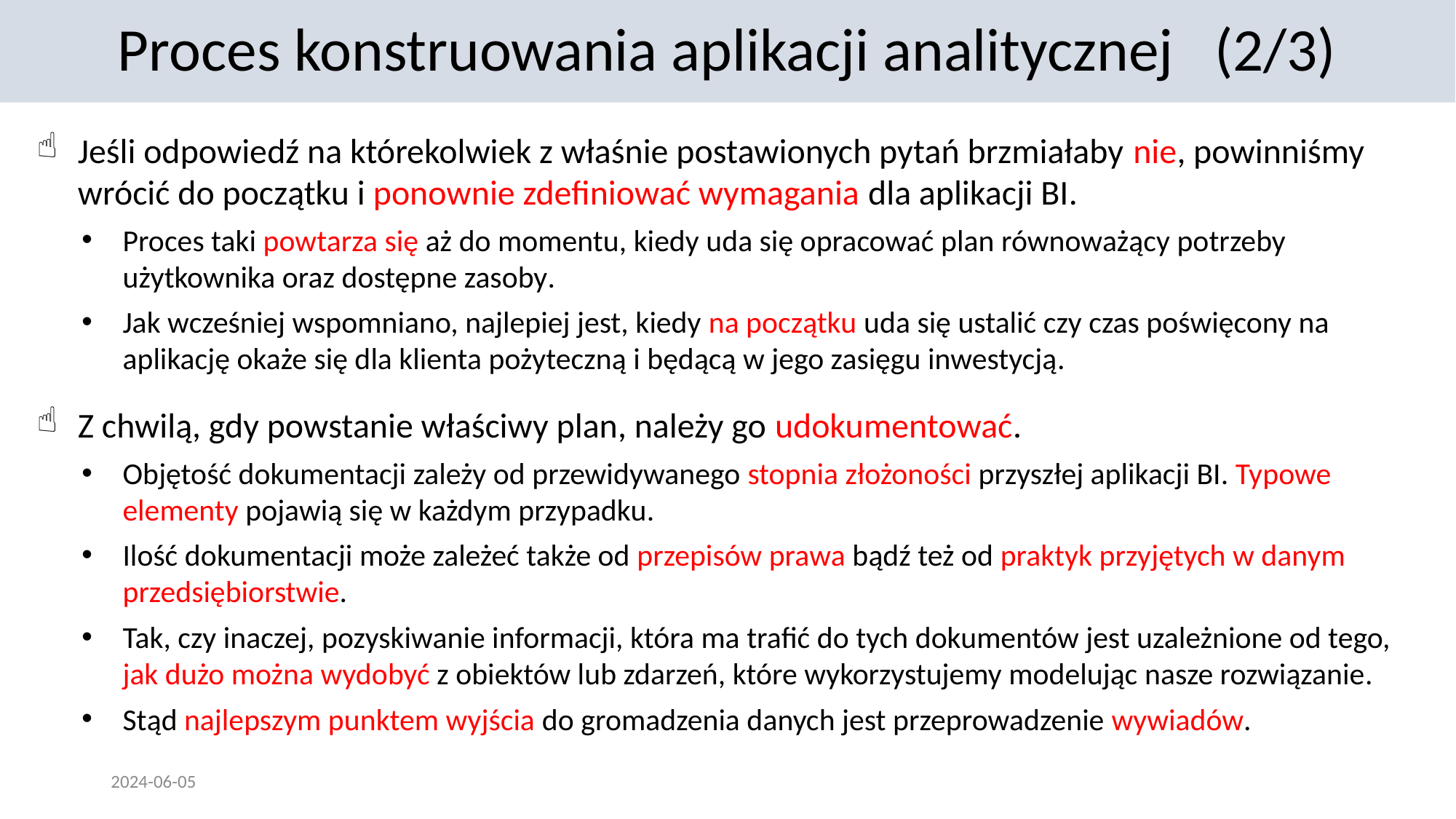

Proces konstruowania aplikacji analitycznej   (2/3)
Jeśli odpowiedź na którekolwiek z właśnie postawionych pytań brzmiałaby nie, powinniśmy  wrócić do początku i ponownie zdefiniować wymagania dla aplikacji BI.
Proces taki powtarza się aż do momentu, kiedy uda się opracować plan równoważący potrzeby użytkownika oraz dostępne zasoby.
Jak wcześniej wspomniano, najlepiej jest, kiedy na początku uda się ustalić czy czas poświęcony na aplikację okaże się dla klienta pożyteczną i będącą w jego zasięgu inwestycją.
Z chwilą, gdy powstanie właściwy plan, należy go udokumentować.
Objętość dokumentacji zależy od przewidywanego stopnia złożoności przyszłej aplikacji BI. Typowe elementy pojawią się w każdym przypadku.
Ilość dokumentacji może zależeć także od przepisów prawa bądź też od praktyk przyjętych w danym przedsiębiorstwie.
Tak, czy inaczej, pozyskiwanie informacji, która ma trafić do tych dokumentów jest uzależnione od tego, jak dużo można wydobyć z obiektów lub zdarzeń, które wykorzystujemy modelując nasze rozwiązanie.
Stąd najlepszym punktem wyjścia do gromadzenia danych jest przeprowadzenie wywiadów.
2024-06-05